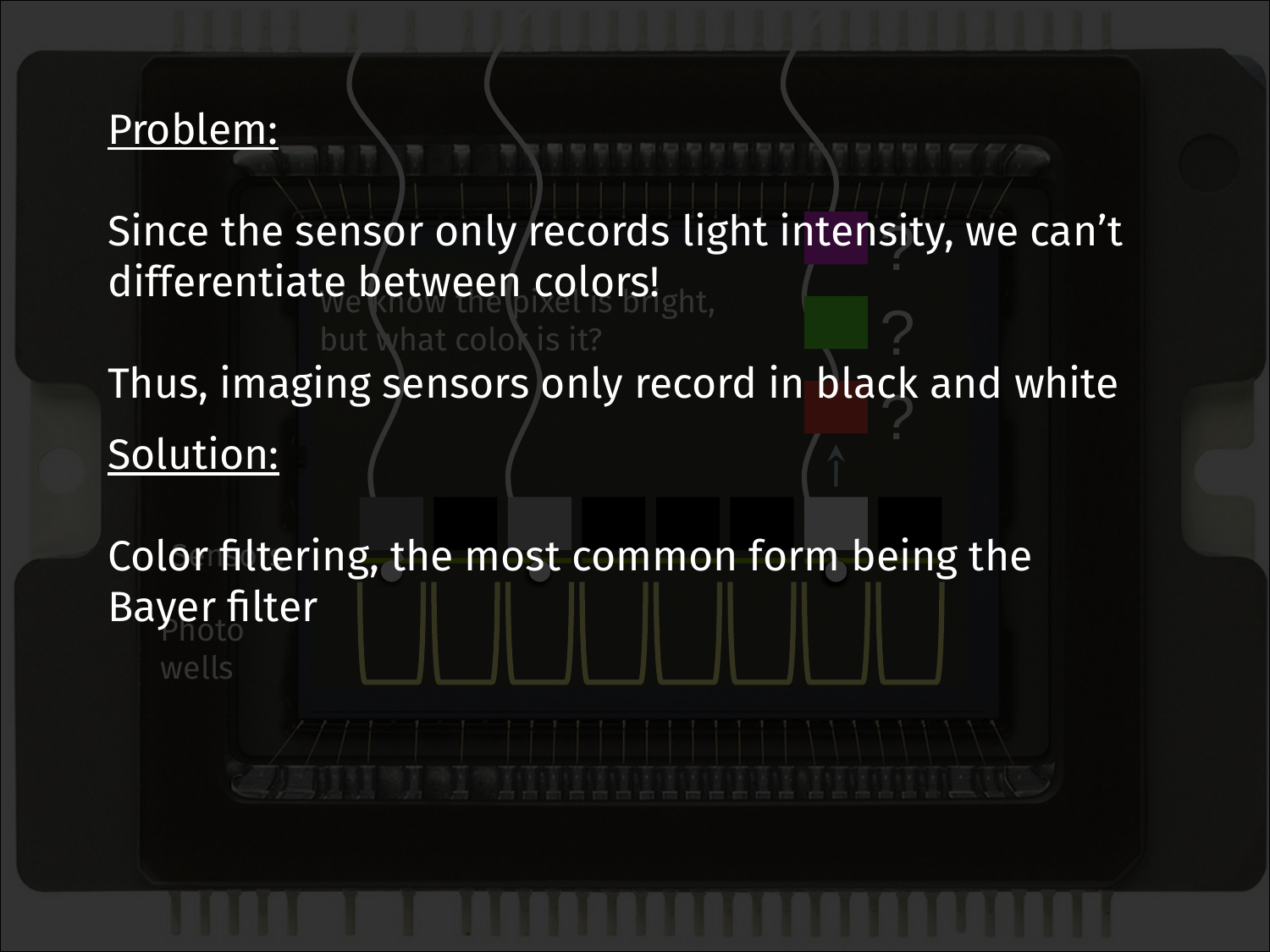

Problem:
Since the sensor only records light intensity, we can’t differentiate between colors!
Thus, imaging sensors only record in black and white
Solution:
Color filtering, the most common form being the Bayer filter
?

We know the pixel is bright, but what color is it?
?

?

Sensors

Photo wells